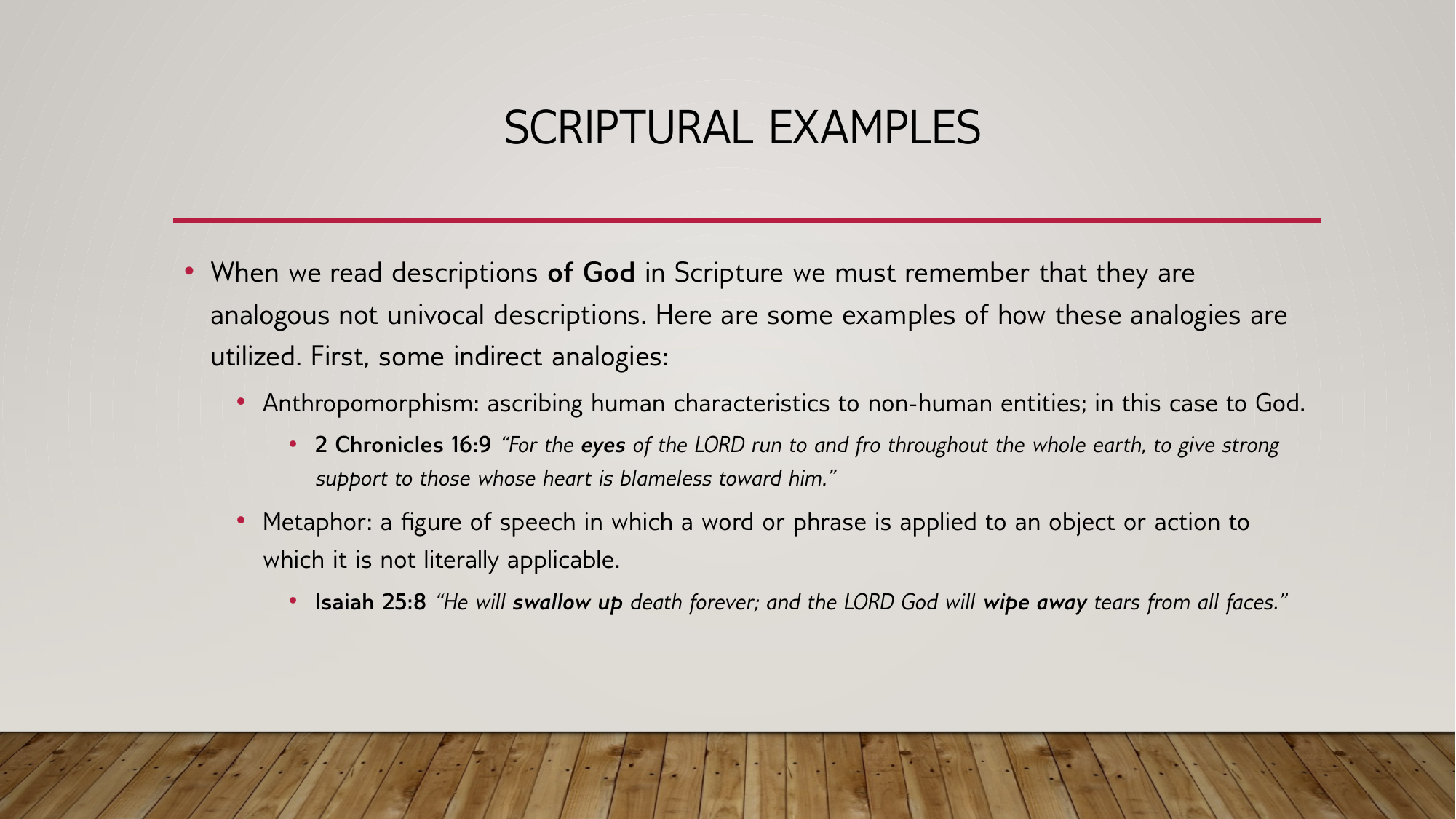

# Scriptural examples
When we read descriptions of God in Scripture we must remember that they are analogous not univocal descriptions. Here are some examples of how these analogies are utilized. First, some indirect analogies:
Anthropomorphism: ascribing human characteristics to non-human entities; in this case to God.
2 Chronicles 16:9 “For the eyes of the LORD run to and fro throughout the whole earth, to give strong support to those whose heart is blameless toward him.”
Metaphor: a figure of speech in which a word or phrase is applied to an object or action to which it is not literally applicable.
Isaiah 25:8 “He will swallow up death forever; and the LORD God will wipe away tears from all faces.”